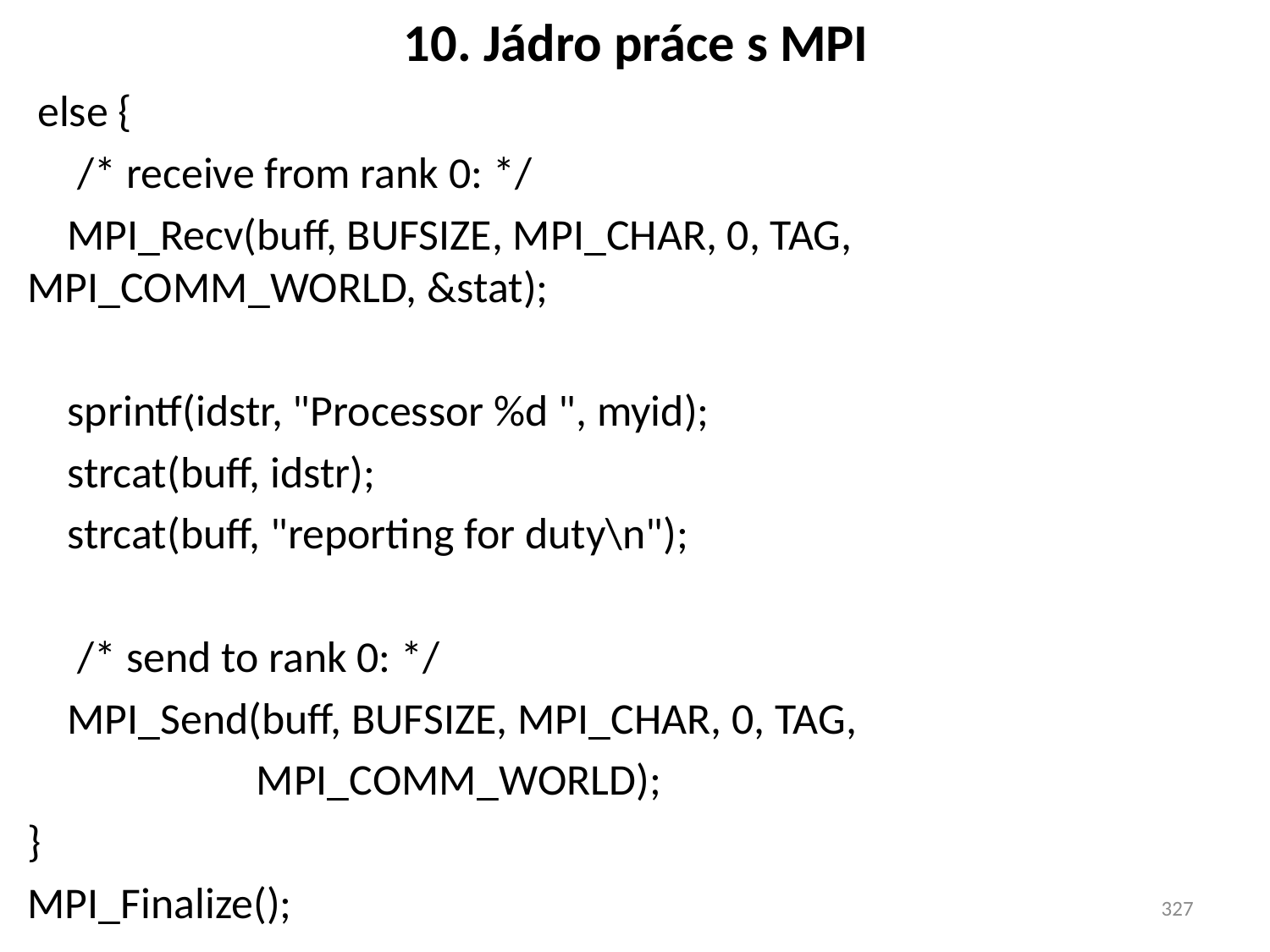

# 10. Jádro práce s MPI
 else {
     /* receive from rank 0: */
    MPI_Recv(buff, BUFSIZE, MPI_CHAR, 0, TAG,   		           	MPI_COMM_WORLD, &stat);

    sprintf(idstr, "Processor %d ", myid);
    strcat(buff, idstr);
    strcat(buff, "reporting for duty\n");

     /* send to rank 0: */
    MPI_Send(buff, BUFSIZE, MPI_CHAR, 0, TAG,
                       MPI_COMM_WORLD);
}
MPI_Finalize();

327